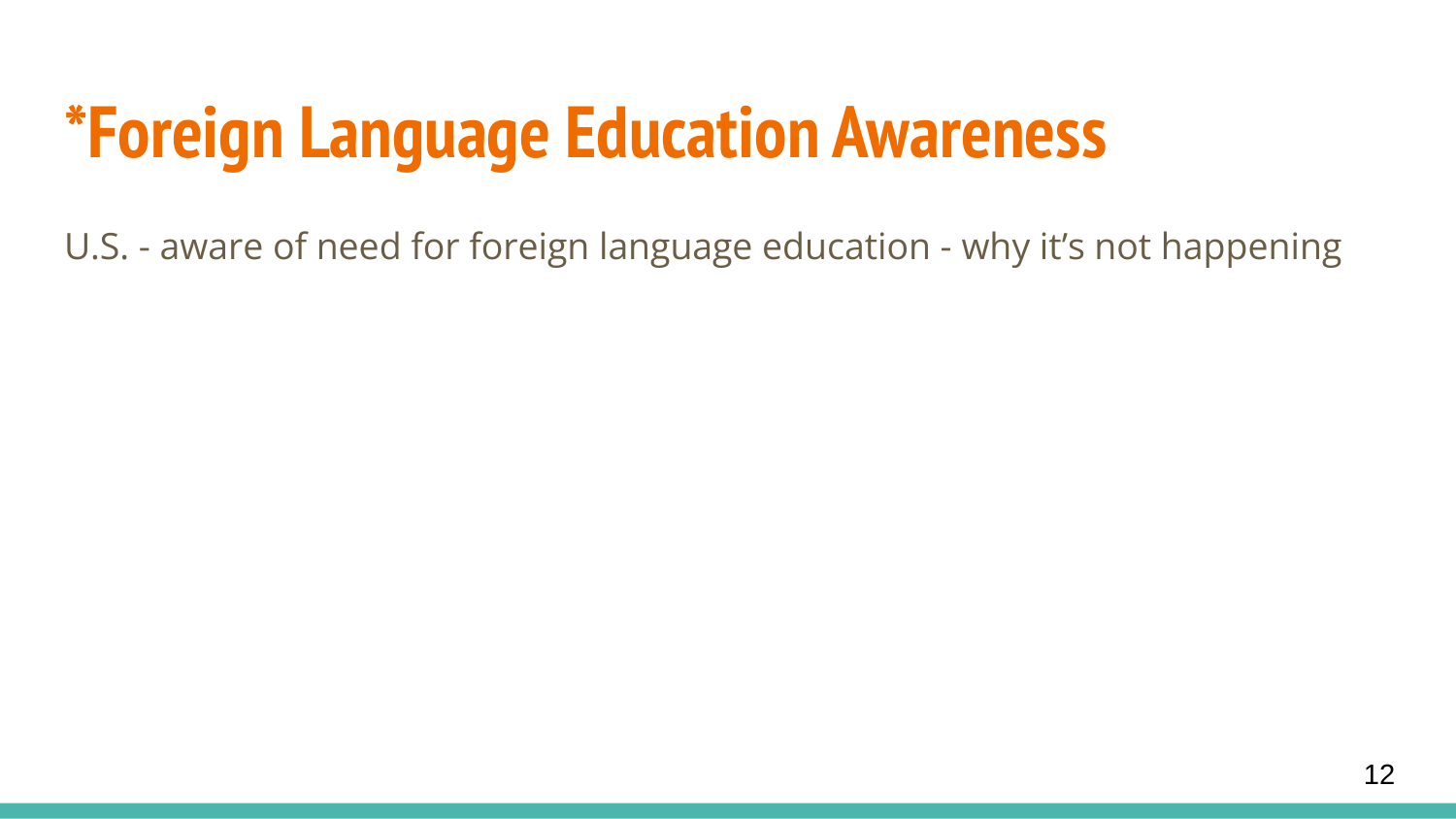

# *Foreign Language Education Awareness
U.S. - aware of need for foreign language education - why it’s not happening
12